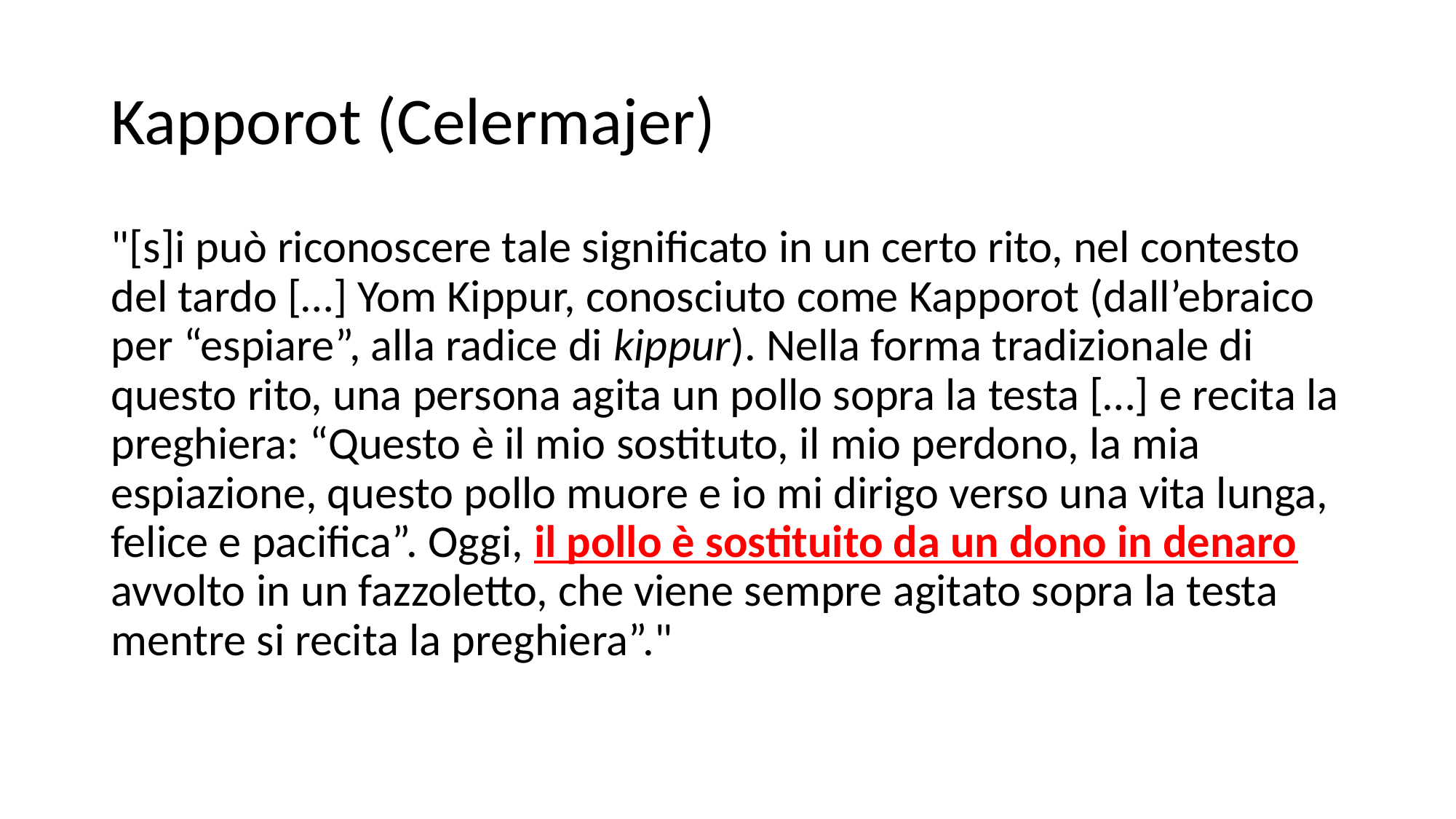

# Kapporot (Celermajer)
"[s]i può riconoscere tale significato in un certo rito, nel contesto del tardo […] Yom Kippur, conosciuto come Kapporot (dall’ebraico per “espiare”, alla radice di kippur). Nella forma tradizionale di questo rito, una persona agita un pollo sopra la testa […] e recita la preghiera: “Questo è il mio sostituto, il mio perdono, la mia espiazione, questo pollo muore e io mi dirigo verso una vita lunga, felice e pacifica”. Oggi, il pollo è sostituito da un dono in denaro avvolto in un fazzoletto, che viene sempre agitato sopra la testa mentre si recita la preghiera”."